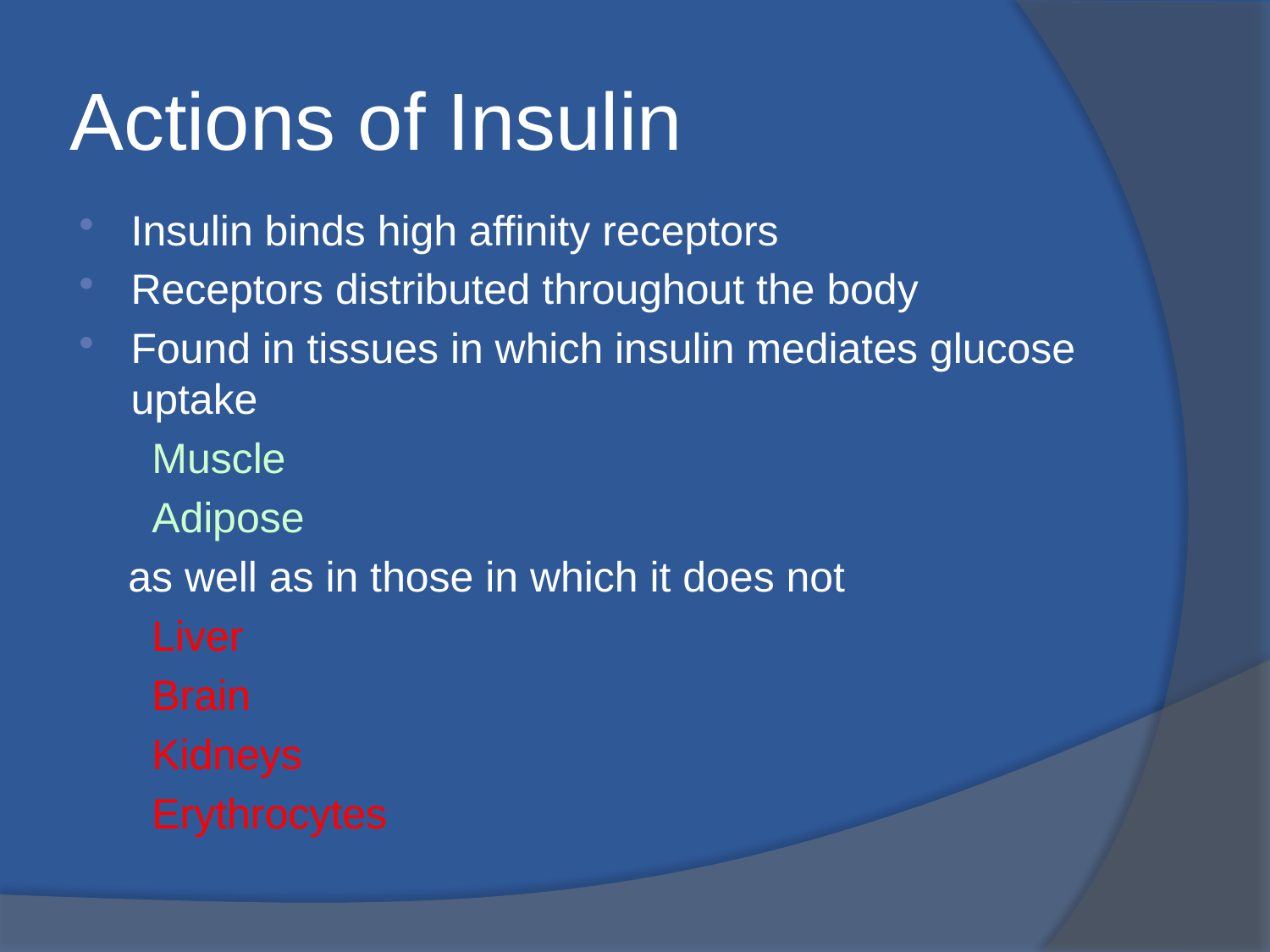

# Actions of Insulin
Insulin binds high affinity receptors
Receptors distributed throughout the body
Found in tissues in which insulin mediates glucose uptake
      Muscle
      Adipose
    as well as in those in which it does not
      Liver
      Brain
      Kidneys
      Erythrocytes